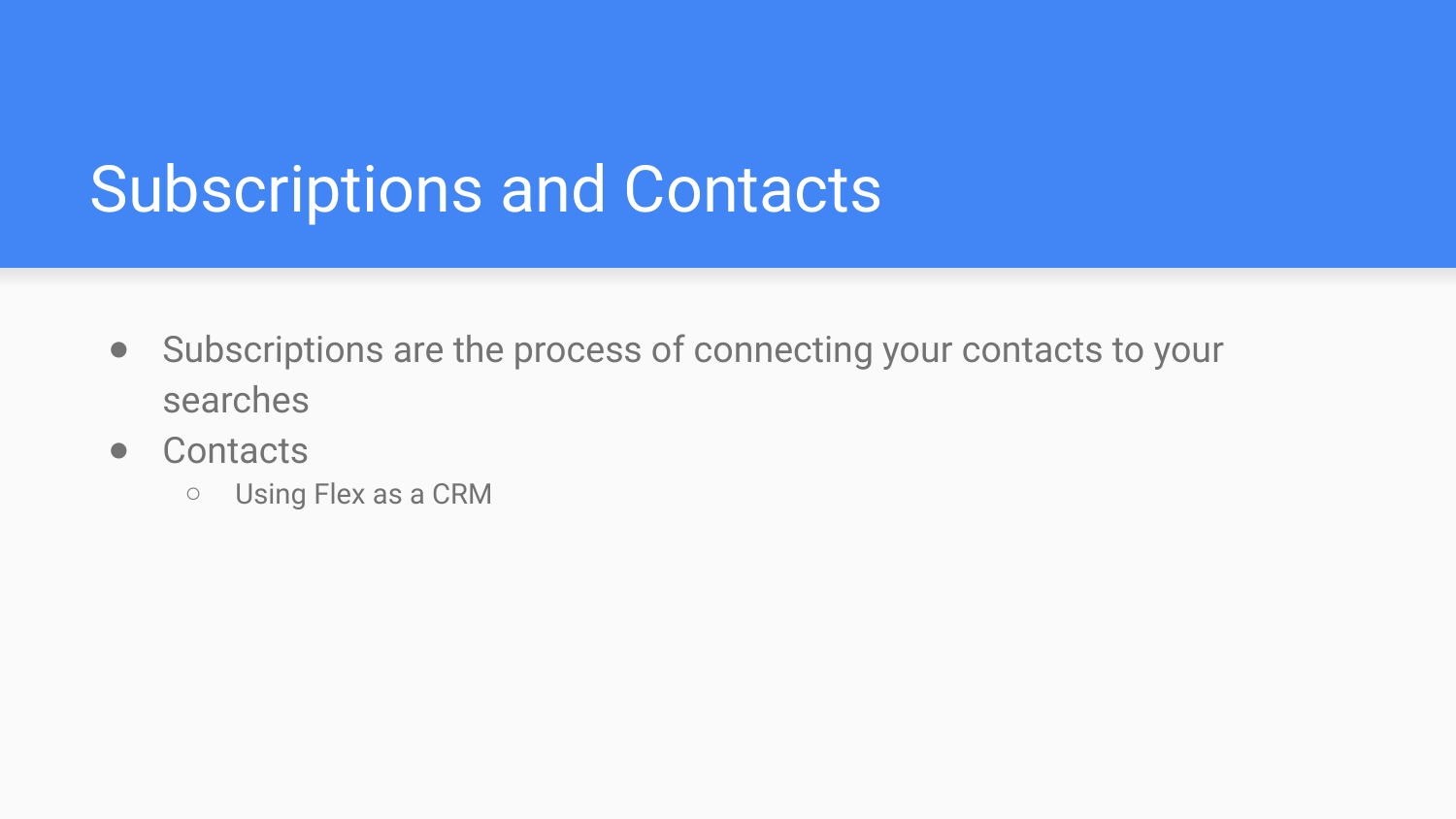

# Subscriptions and Contacts
Subscriptions are the process of connecting your contacts to your searches
Contacts
Using Flex as a CRM